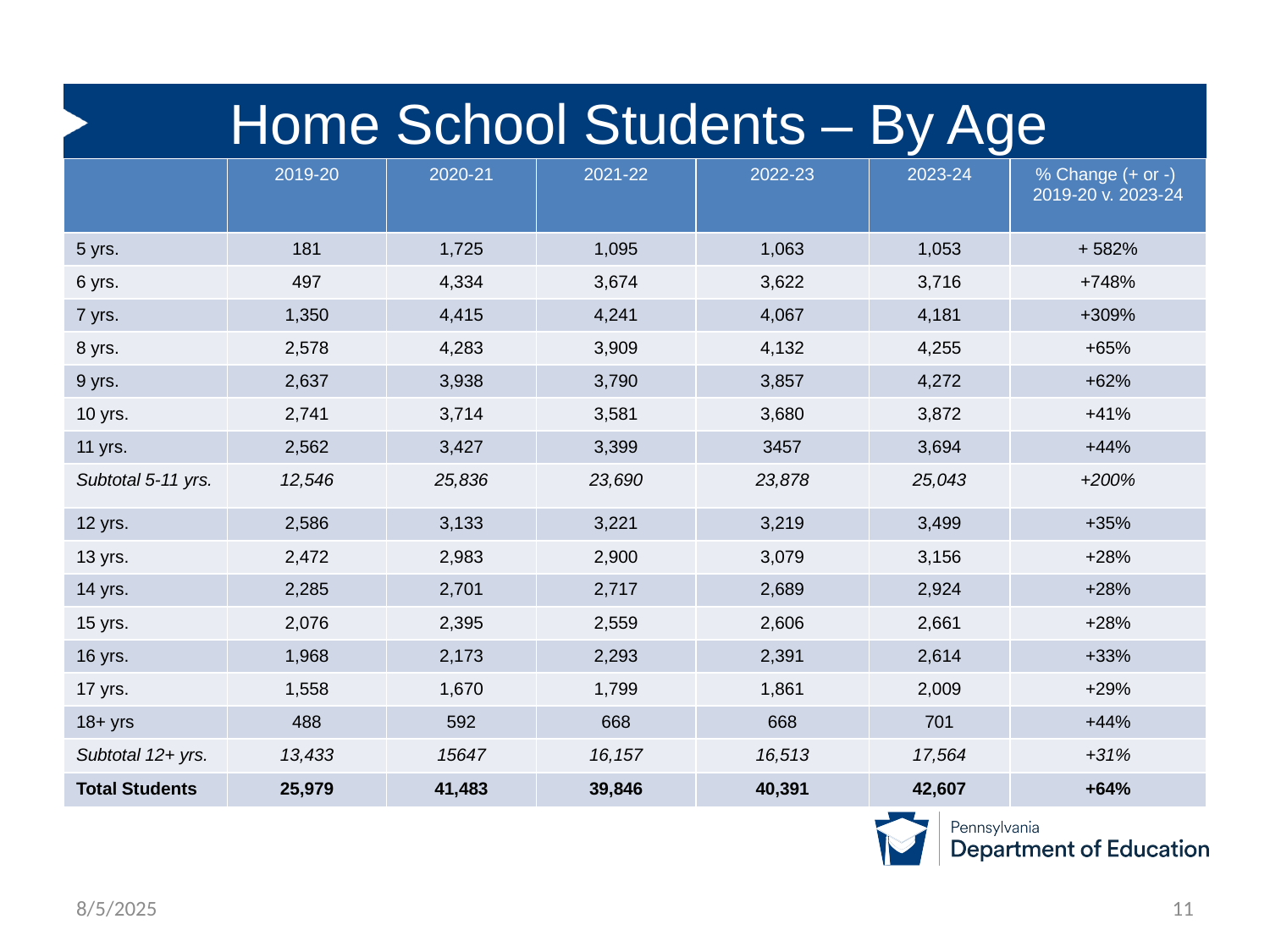

# Home School Students – By Age
|  | 2019-20 | 2020-21 | 2021-22 | 2022-23 | 2023-24 | % Change (+ or -) 2019-20 v. 2023-24 |
| --- | --- | --- | --- | --- | --- | --- |
| 5 yrs. | 181 | 1,725 | 1,095 | 1,063 | 1,053 | + 582% |
| 6 yrs. | 497 | 4,334 | 3,674 | 3,622 | 3,716 | +748% |
| 7 yrs. | 1,350 | 4,415 | 4,241 | 4,067 | 4,181 | +309% |
| 8 yrs. | 2,578 | 4,283 | 3,909 | 4,132 | 4,255 | +65% |
| 9 yrs. | 2,637 | 3,938 | 3,790 | 3,857 | 4,272 | +62% |
| 10 yrs. | 2,741 | 3,714 | 3,581 | 3,680 | 3,872 | +41% |
| 11 yrs. | 2,562 | 3,427 | 3,399 | 3457 | 3,694 | +44% |
| Subtotal 5-11 yrs. | 12,546 | 25,836 | 23,690 | 23,878 | 25,043 | +200% |
| 12 yrs. | 2,586 | 3,133 | 3,221 | 3,219 | 3,499 | +35% |
| 13 yrs. | 2,472 | 2,983 | 2,900 | 3,079 | 3,156 | +28% |
| 14 yrs. | 2,285 | 2,701 | 2,717 | 2,689 | 2,924 | +28% |
| 15 yrs. | 2,076 | 2,395 | 2,559 | 2,606 | 2,661 | +28% |
| 16 yrs. | 1,968 | 2,173 | 2,293 | 2,391 | 2,614 | +33% |
| 17 yrs. | 1,558 | 1,670 | 1,799 | 1,861 | 2,009 | +29% |
| 18+ yrs | 488 | 592 | 668 | 668 | 701 | +44% |
| Subtotal 12+ yrs. | 13,433 | 15647 | 16,157 | 16,513 | 17,564 | +31% |
| Total Students | 25,979 | 41,483 | 39,846 | 40,391 | 42,607 | +64% |
8/5/2025
11